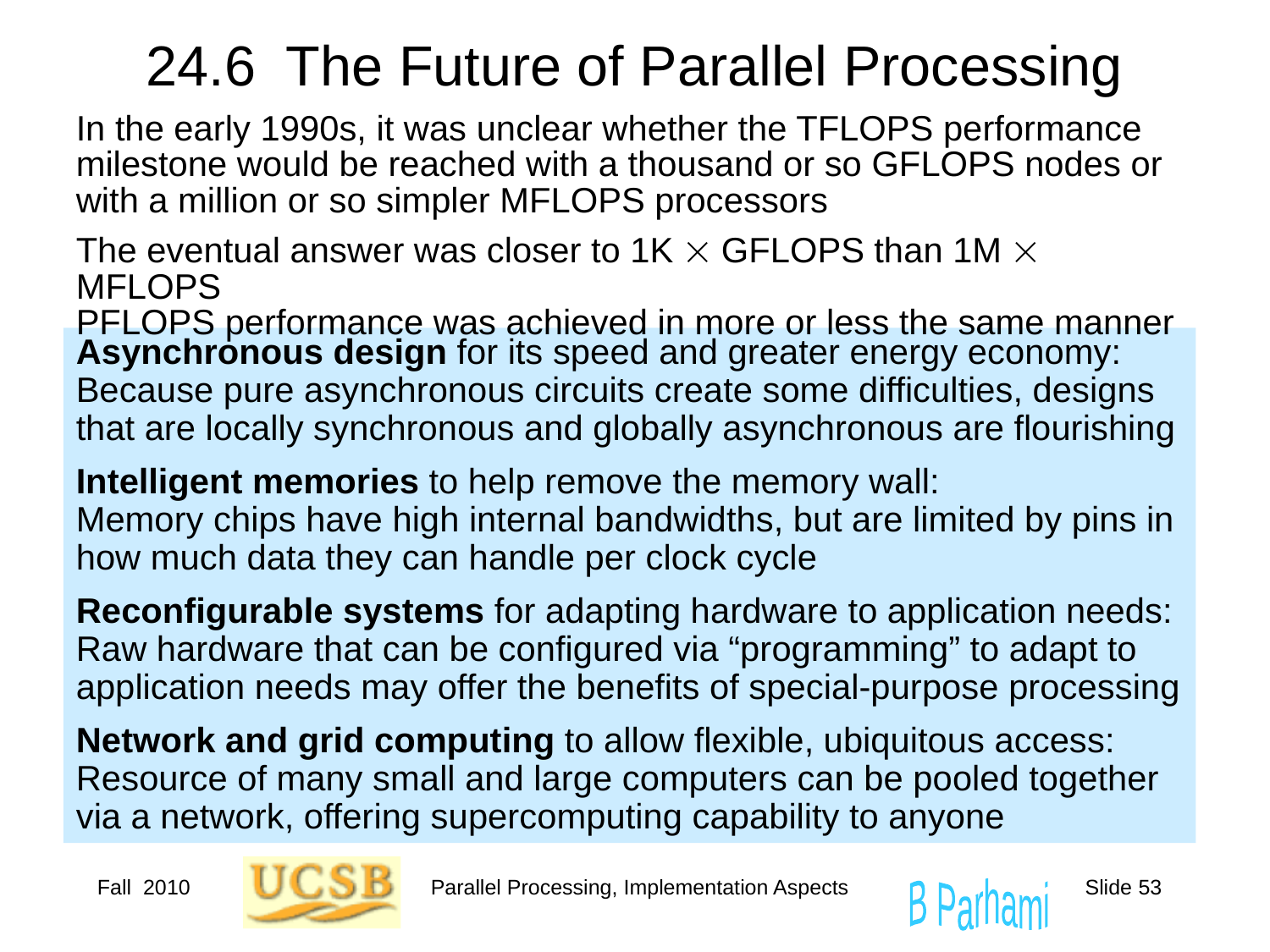

# 24.6  The Future of Parallel Processing
In the early 1990s, it was unclear whether the TFLOPS performance milestone would be reached with a thousand or so GFLOPS nodes or with a million or so simpler MFLOPS processors

The eventual answer was closer to 1K × GFLOPS than 1M × MFLOPS
PFLOPS performance was achieved in more or less the same manner

Asynchronous design for its speed and greater energy economy: Because pure asynchronous circuits create some difficulties, designs that are locally synchronous and globally asynchronous are flourishing

Intelligent memories to help remove the memory wall:
Memory chips have high internal bandwidths, but are limited by pins in how much data they can handle per clock cycle

Reconfigurable systems for adapting hardware to application needs:
Raw hardware that can be configured via “programming” to adapt to application needs may offer the benefits of special-purpose processing

Network and grid computing to allow flexible, ubiquitous access:
Resource of many small and large computers can be pooled together via a network, offering supercomputing capability to anyone
Fall  2010
Parallel Processing, Implementation Aspects
Slide 53